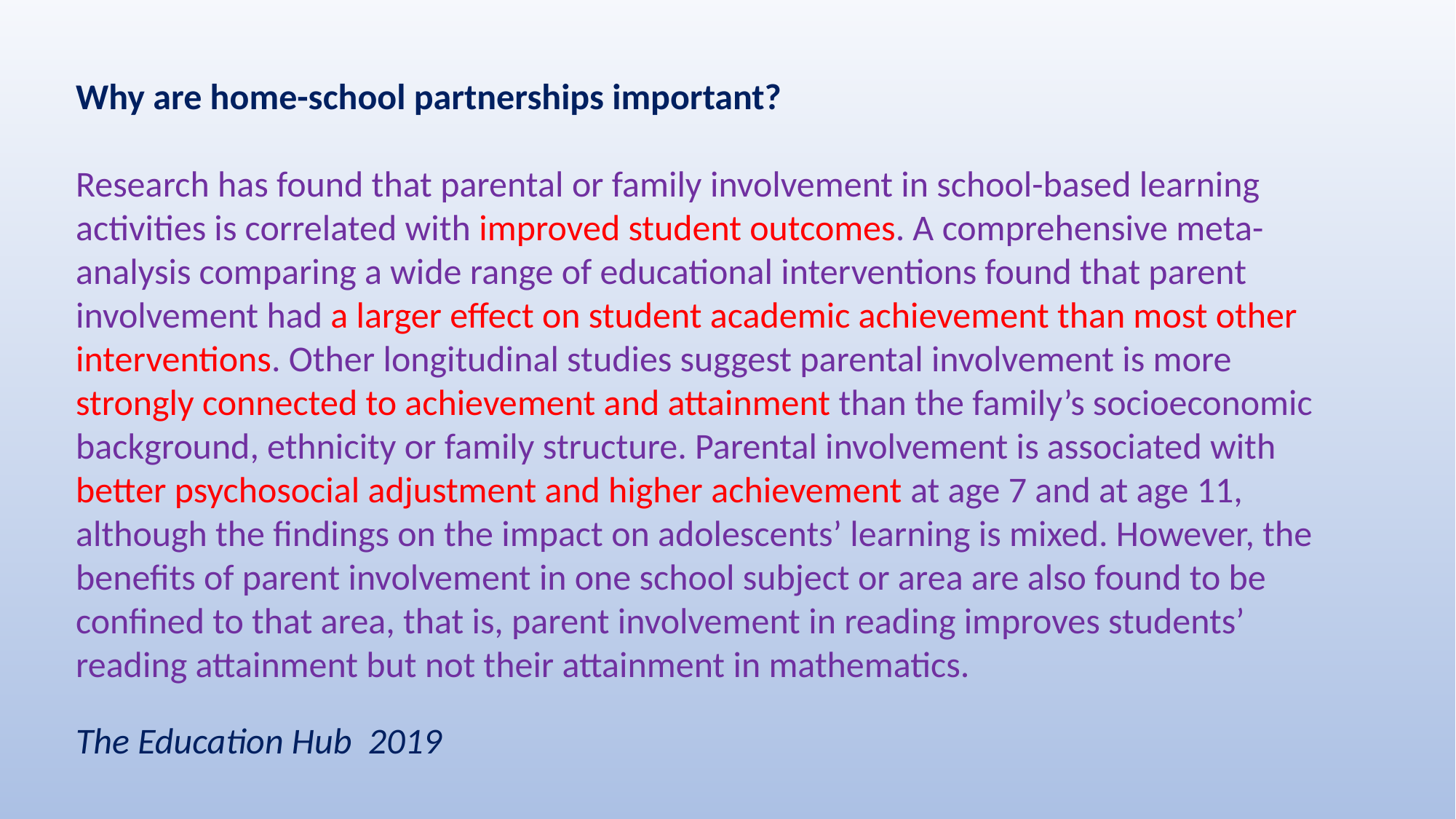

Why are home-school partnerships important?

Research has found that parental or family involvement in school-based learning activities is correlated with improved student outcomes. A comprehensive meta-analysis comparing a wide range of educational interventions found that parent involvement had a larger effect on student academic achievement than most other interventions. Other longitudinal studies suggest parental involvement is more strongly connected to achievement and attainment than the family’s socioeconomic background, ethnicity or family structure. Parental involvement is associated with better psychosocial adjustment and higher achievement at age 7 and at age 11, although the findings on the impact on adolescents’ learning is mixed. However, the benefits of parent involvement in one school subject or area are also found to be confined to that area, that is, parent involvement in reading improves students’ reading attainment but not their attainment in mathematics.

The Education Hub  2019